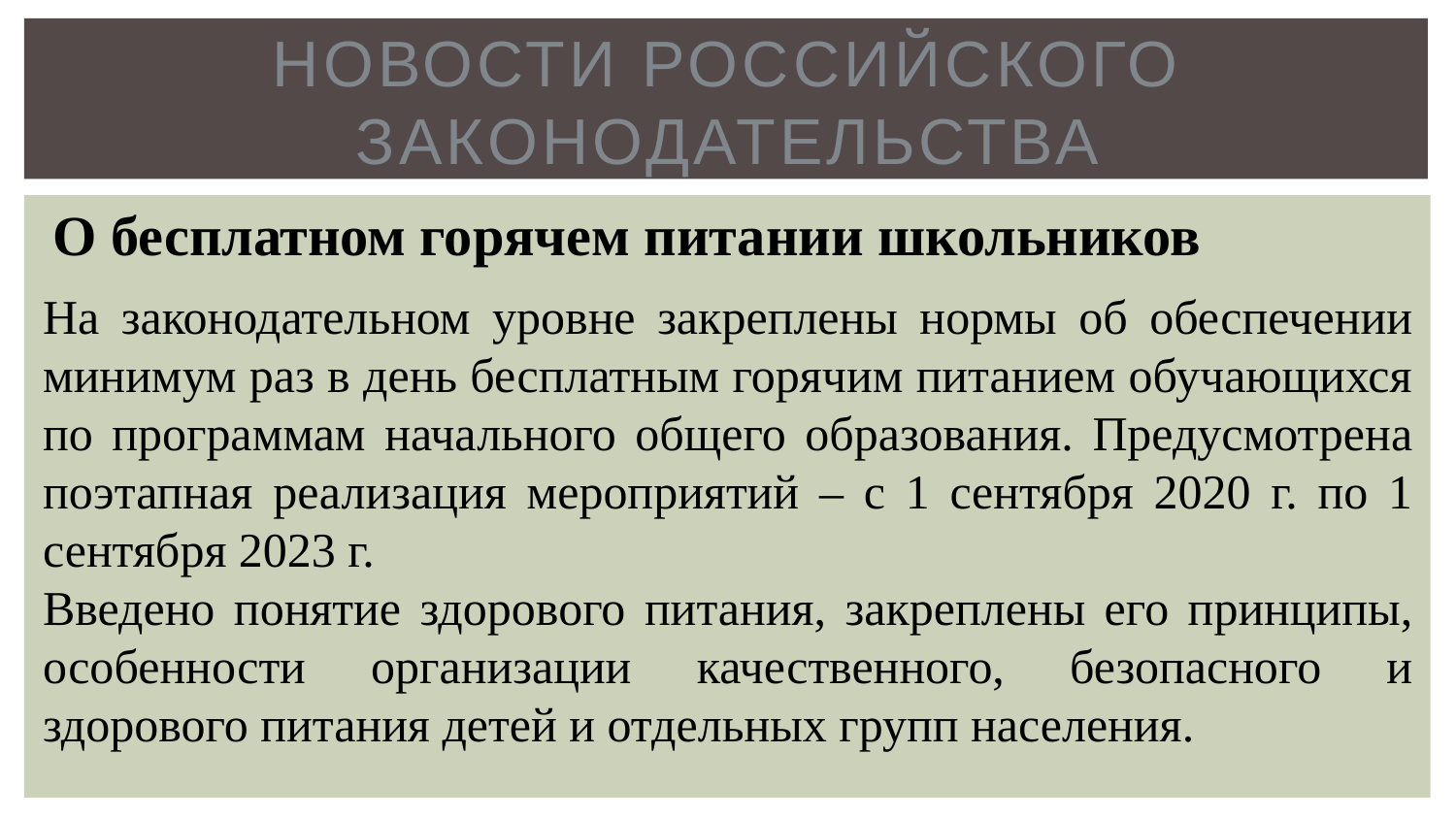

# Новости российского законодательства
 О бесплатном горячем питании школьников

На законодательном уровне закреплены нормы об обеспечении минимум раз в день бесплатным горячим питанием обучающихся по программам начального общего образования. Предусмотрена поэтапная реализация мероприятий – с 1 сентября 2020 г. по 1 сентября 2023 г.
Введено понятие здорового питания, закреплены его принципы, особенности организации качественного, безопасного и здорового питания детей и отдельных групп населения.